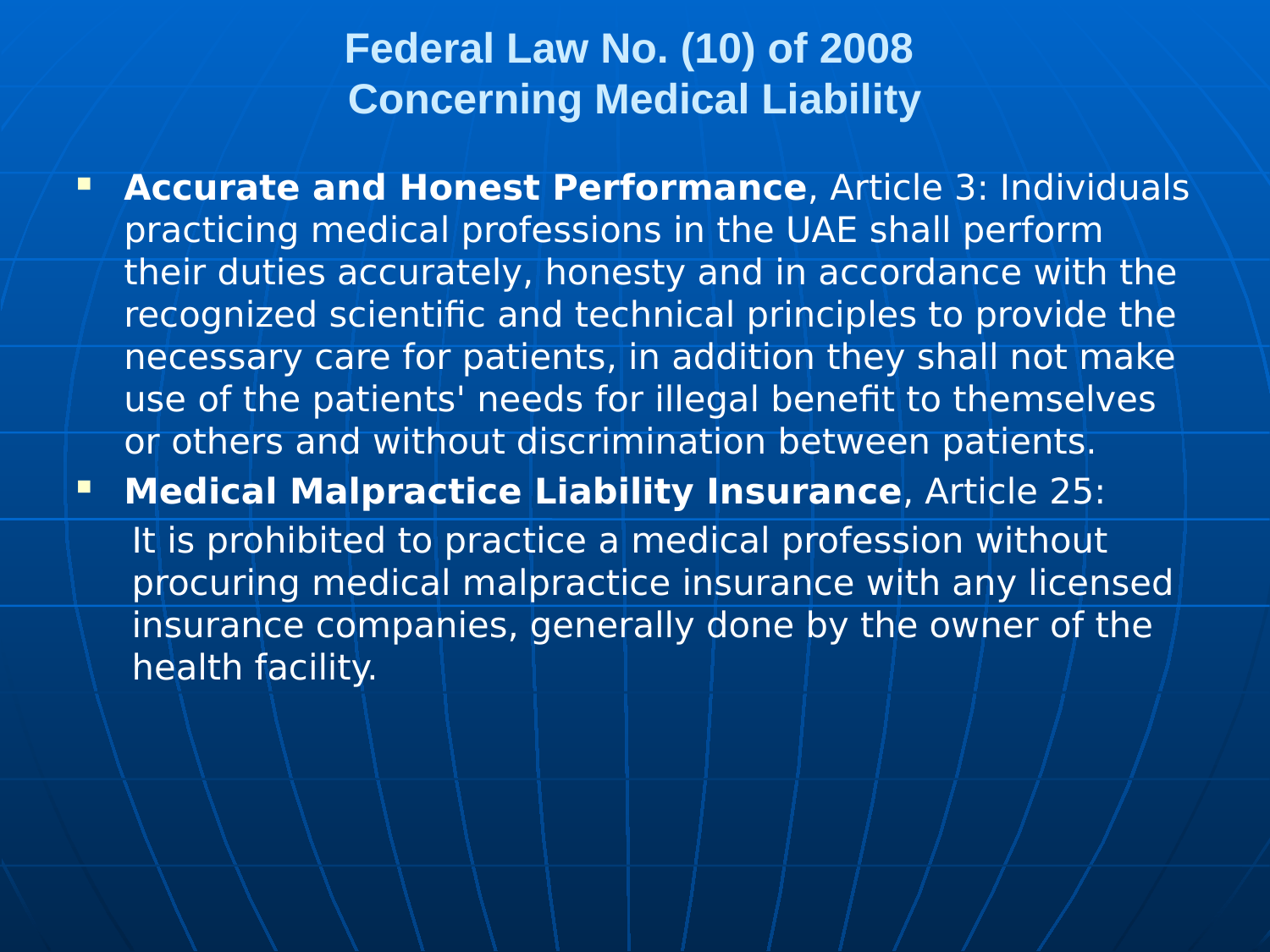

# Federal Law No. (10) of 2008 Concerning Medical Liability
Accurate and Honest Performance, Article 3: Individuals practicing medical professions in the UAE shall perform their duties accurately, honesty and in accordance with the recognized scientific and technical principles to provide the necessary care for patients, in addition they shall not make use of the patients' needs for illegal benefit to themselves or others and without discrimination between patients.
Medical Malpractice Liability Insurance, Article 25:
It is prohibited to practice a medical profession without procuring medical malpractice insurance with any licensed insurance companies, generally done by the owner of the health facility.